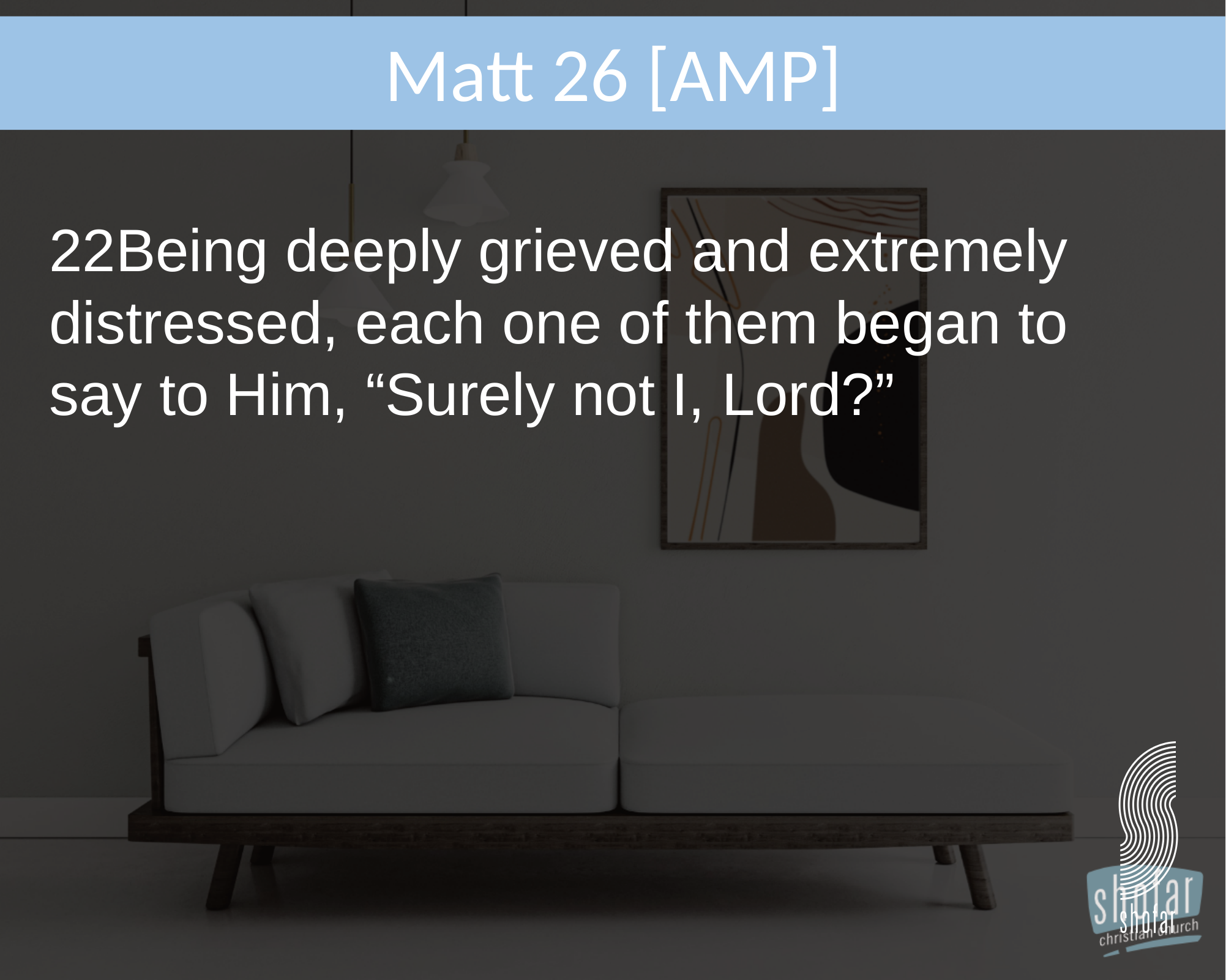

Matt 26 [AMP]

22Being deeply grieved and extremely distressed, each one of them began to say to Him, “Surely not I, Lord?”